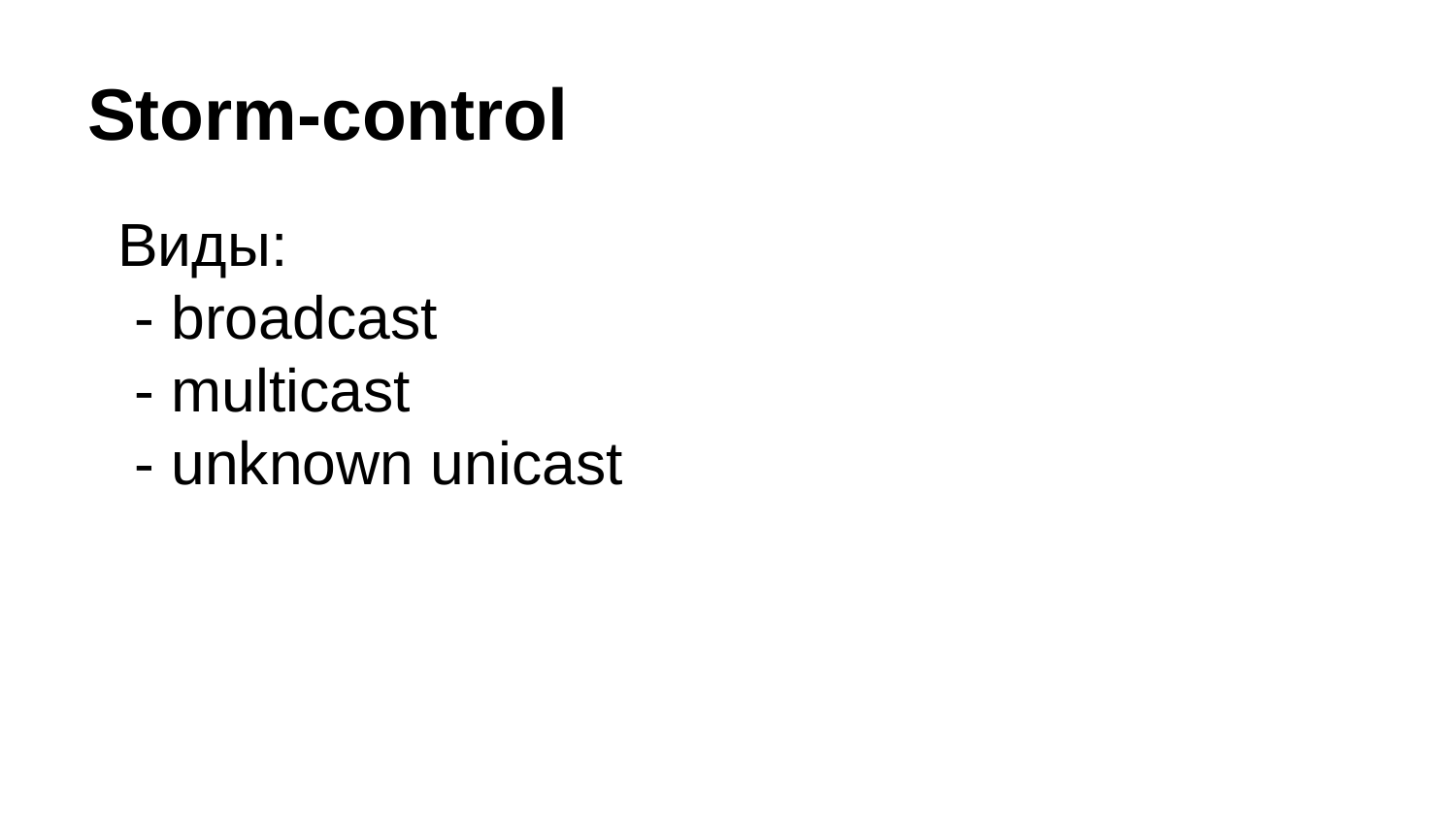

# Storm-control
Виды:
 - broadcast
 - multicast
 - unknown unicast